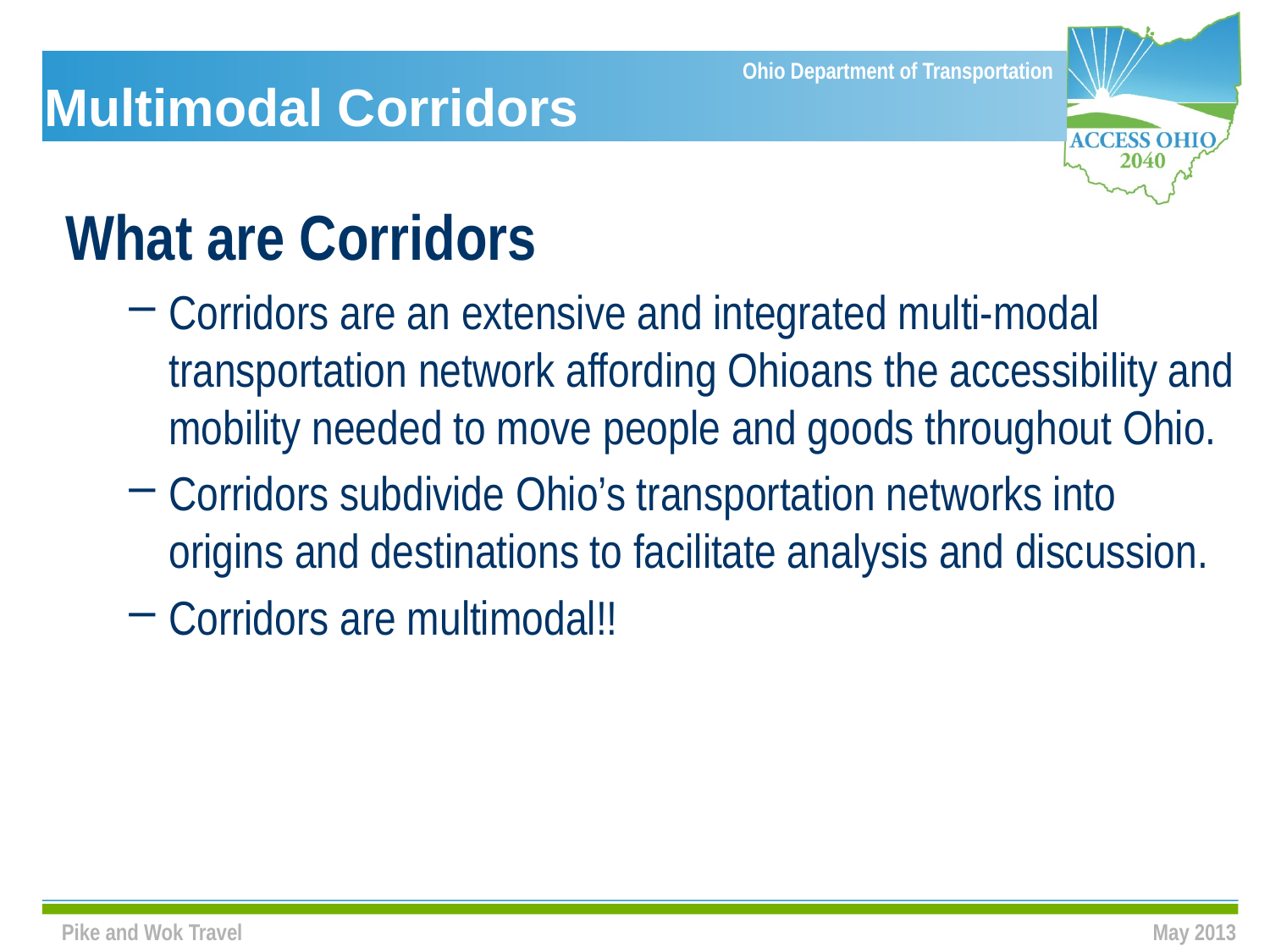

# Multimodal Corridors
What are Corridors
Corridors are an extensive and integrated multi-modal transportation network affording Ohioans the accessibility and mobility needed to move people and goods throughout Ohio.
Corridors subdivide Ohio’s transportation networks into origins and destinations to facilitate analysis and discussion.
Corridors are multimodal!!

Pike and Wok Travel

May 2013